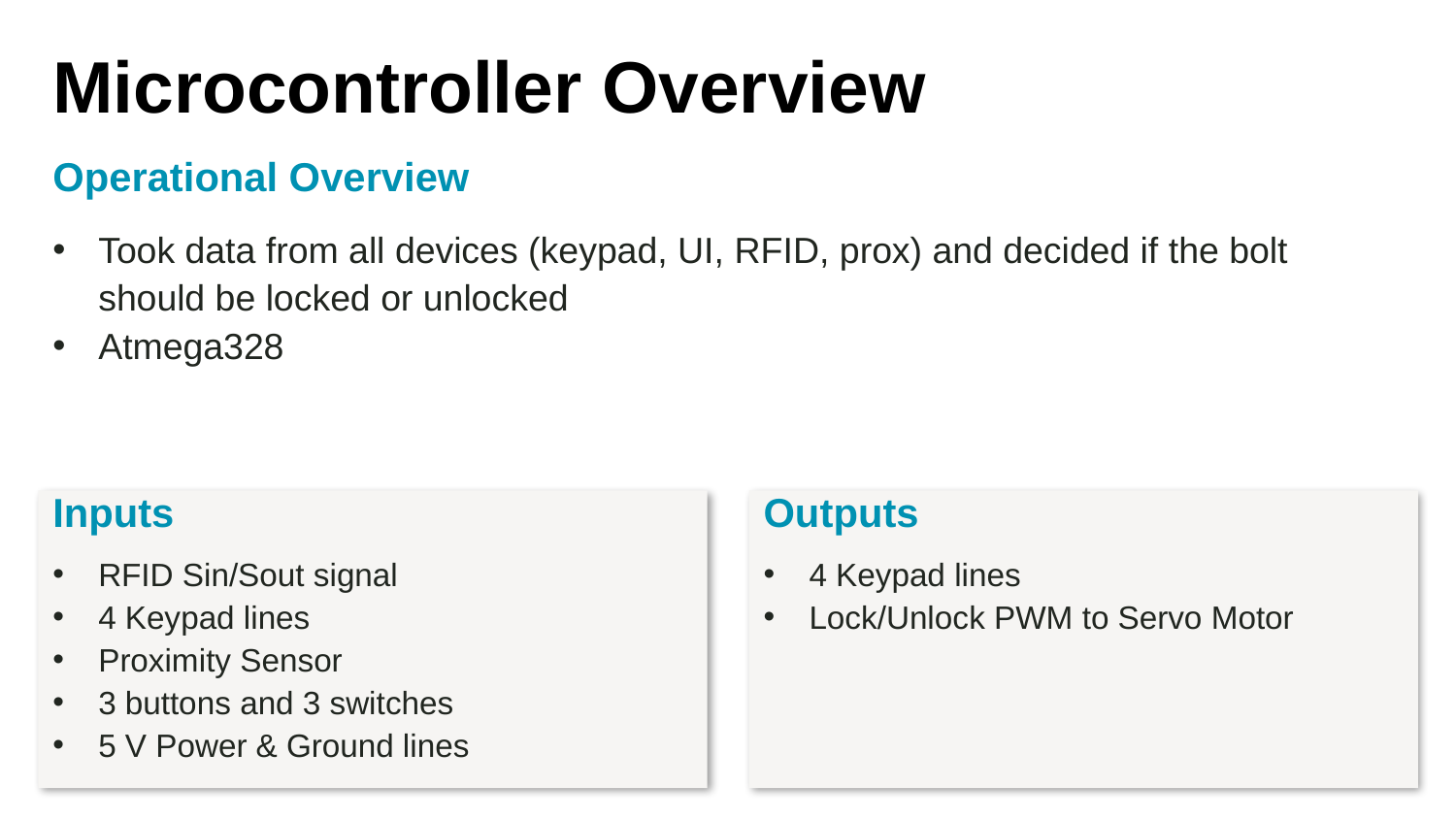

Microcontroller Overview
Operational Overview
Took data from all devices (keypad, UI, RFID, prox) and decided if the bolt should be locked or unlocked
Atmega328
Inputs
Outputs

4 Keypad lines
Lock/Unlock PWM to Servo Motor

RFID Sin/Sout signal
4 Keypad lines
Proximity Sensor
3 buttons and 3 switches
5 V Power & Ground lines